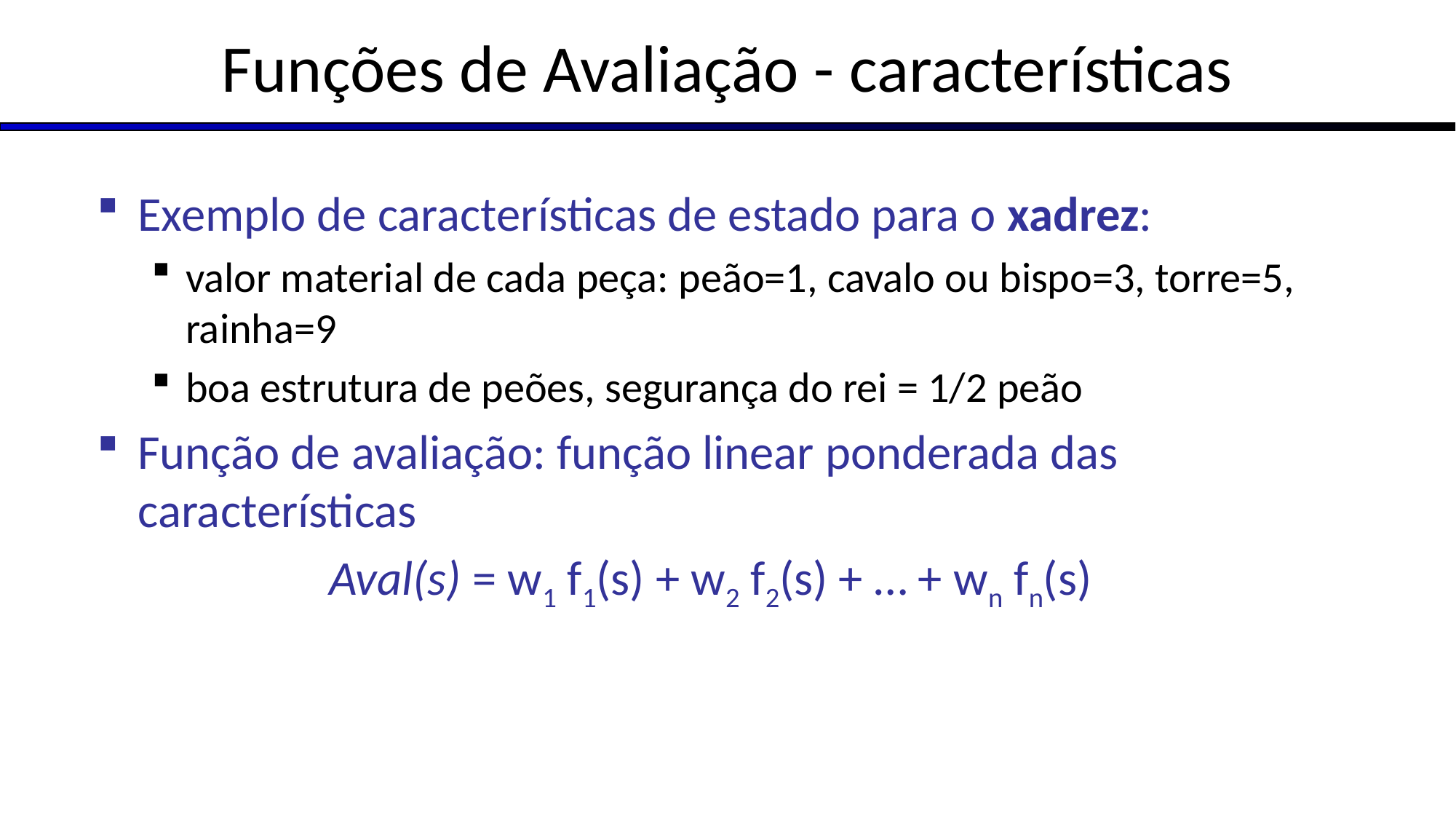

# Funções de Avaliação - características
Exemplo de características de estado para o xadrez:
valor material de cada peça: peão=1, cavalo ou bispo=3, torre=5, rainha=9
boa estrutura de peões, segurança do rei = 1/2 peão
Função de avaliação: função linear ponderada das características
Aval(s) = w1 f1(s) + w2 f2(s) + … + wn fn(s)